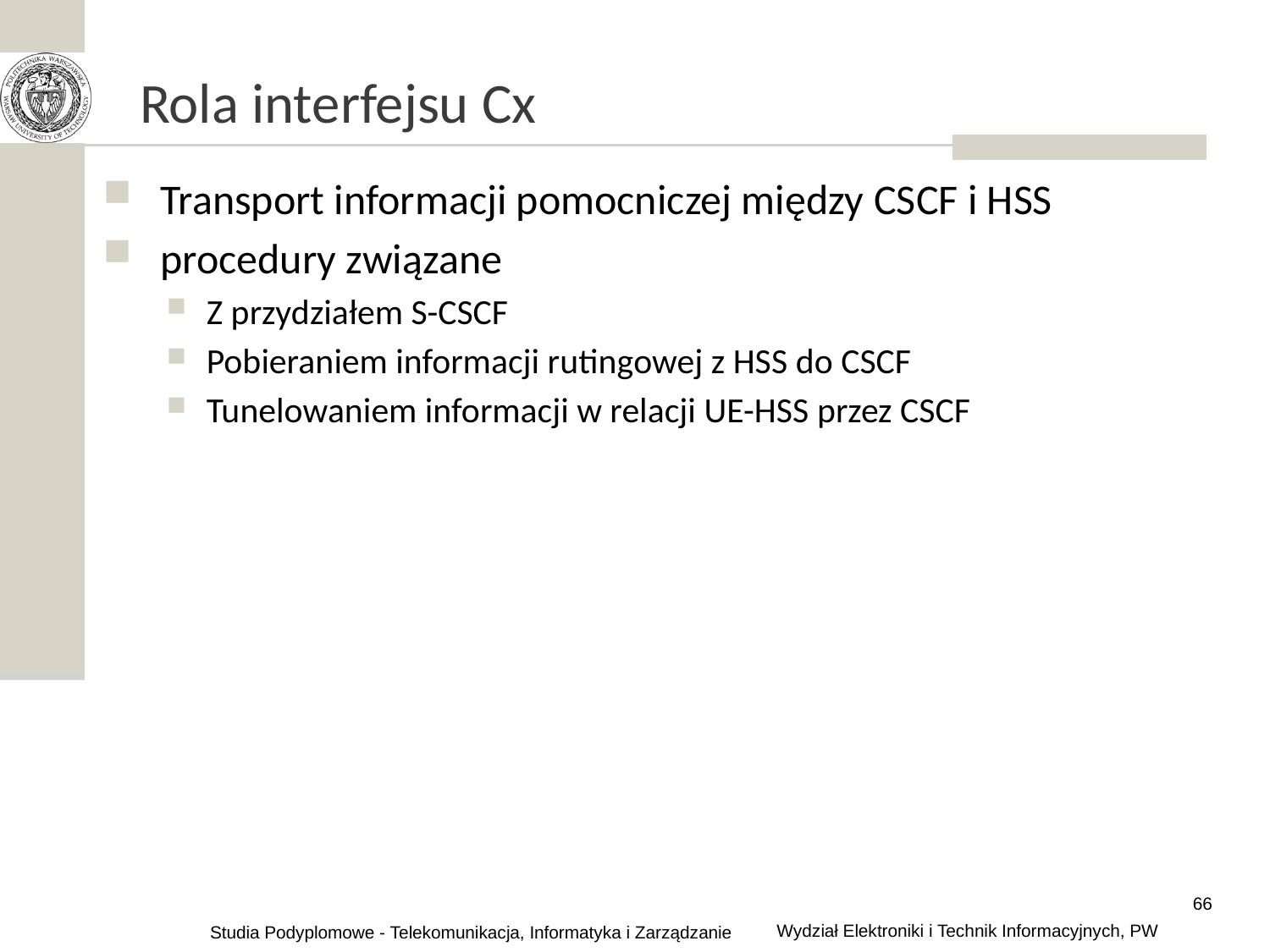

# Rola interfejsu Cx
 Transport informacji pomocniczej między CSCF i HSS
 procedury związane
Z przydziałem S-CSCF
Pobieraniem informacji rutingowej z HSS do CSCF
Tunelowaniem informacji w relacji UE-HSS przez CSCF
66
Wydział Elektroniki i Technik Informacyjnych, PW
Studia Podyplomowe - Telekomunikacja, Informatyka i Zarządzanie